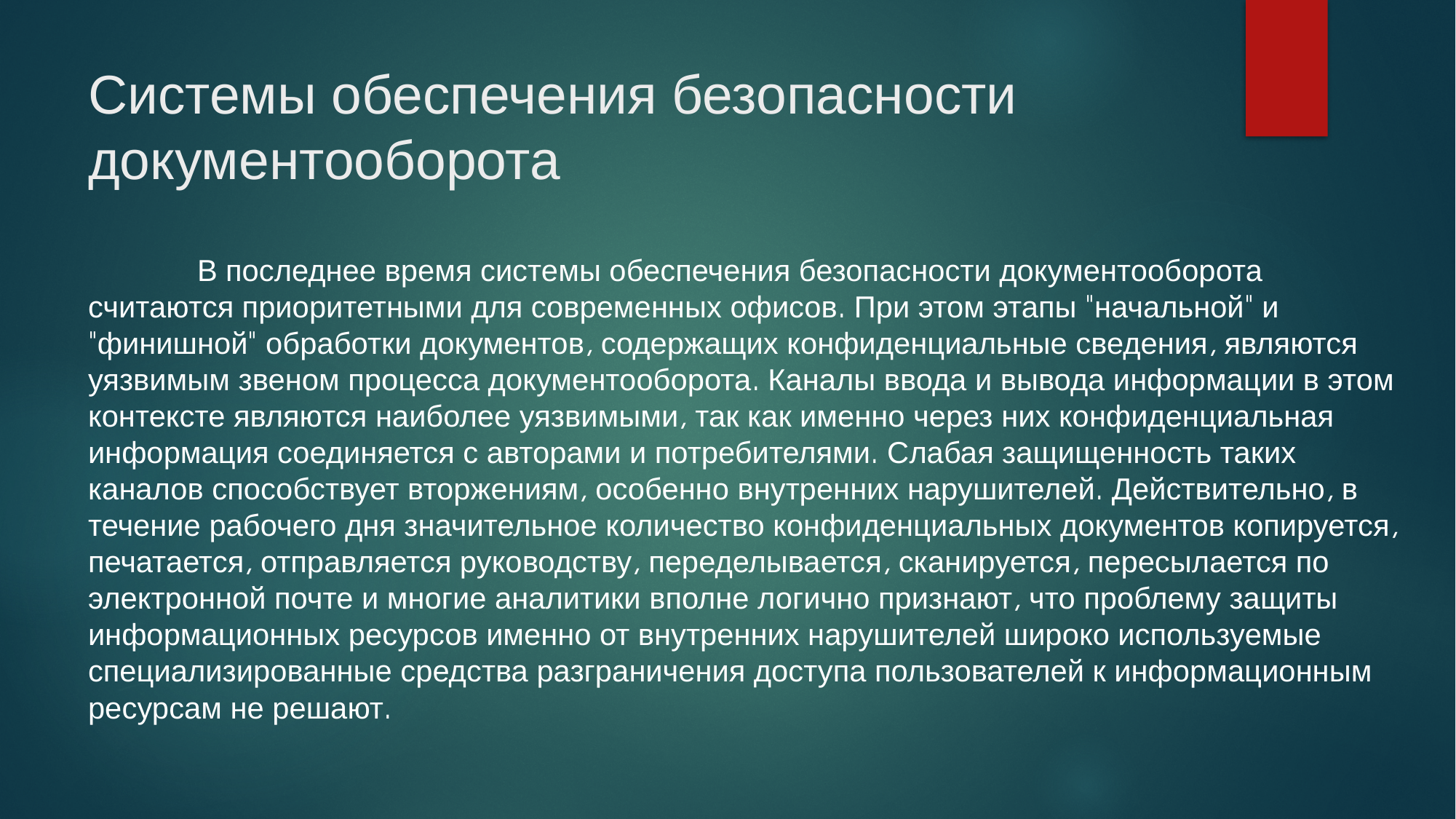

# Системы обеспечения безопасности документооборота
	В последнее время системы обеспечения безопасности документооборота считаются приоритетными для современных офисов. При этом этапы "начальной" и "финишной" обработки документов, содержащих конфиденциальные сведения, являются уязвимым звеном процесса документооборота. Каналы ввода и вывода информации в этом контексте являются наиболее уязвимыми, так как именно через них конфиденциальная информация соединяется с авторами и потребителями. Слабая защищенность таких каналов способствует вторжениям, особенно внутренних нарушителей. Действительно, в течение рабочего дня значительное количество конфиденциальных документов копируется, печатается, отправляется руководству, переделывается, сканируется, пересылается по электронной почте и многие аналитики вполне логично признают, что проблему защиты информационных ресурсов именно от внутренних нарушителей широко используемые специализированные средства разграничения доступа пользователей к информационным ресурсам не решают.